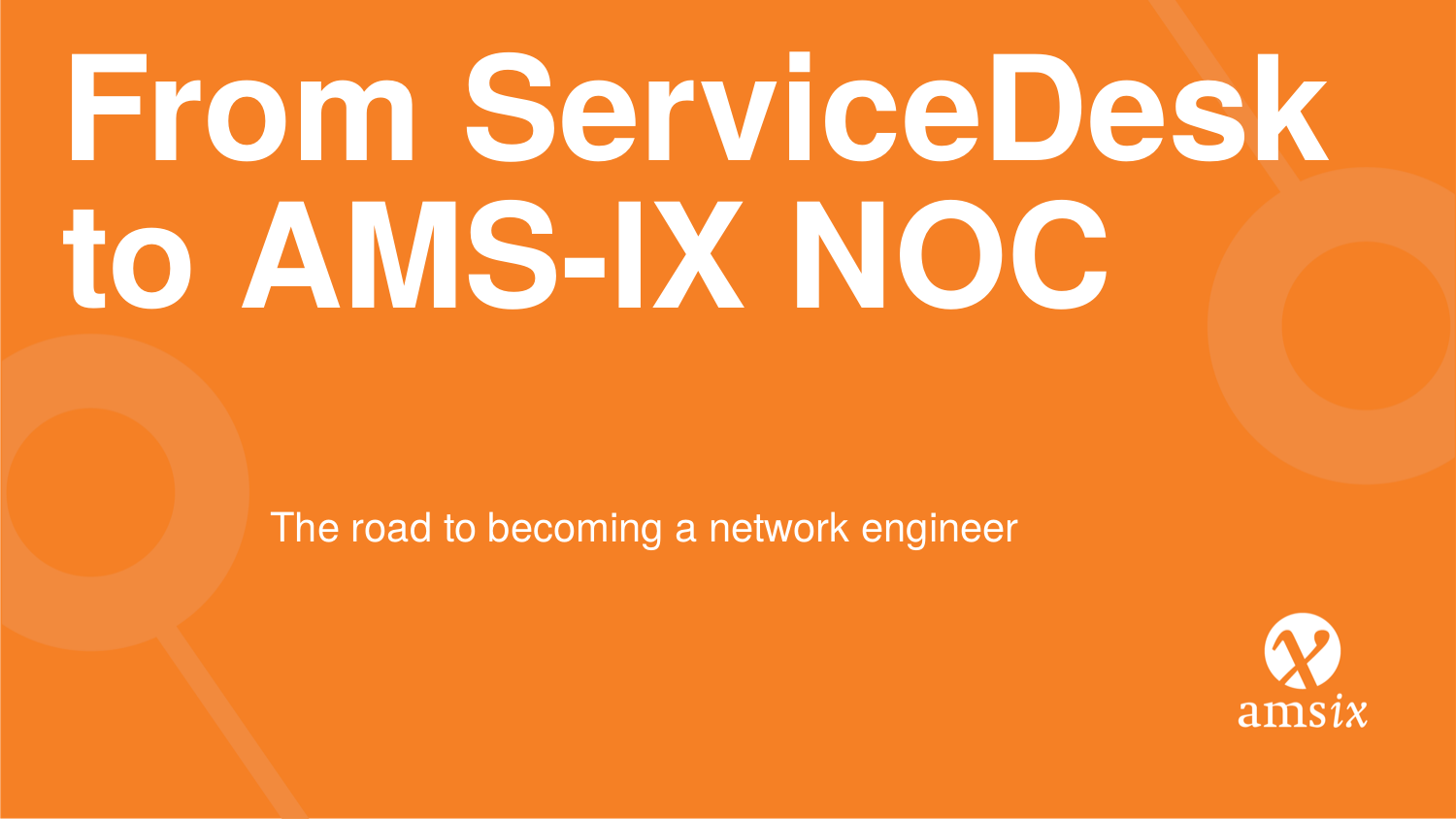

# From ServiceDesk to AMS-IX NOC
The road to becoming a network engineer